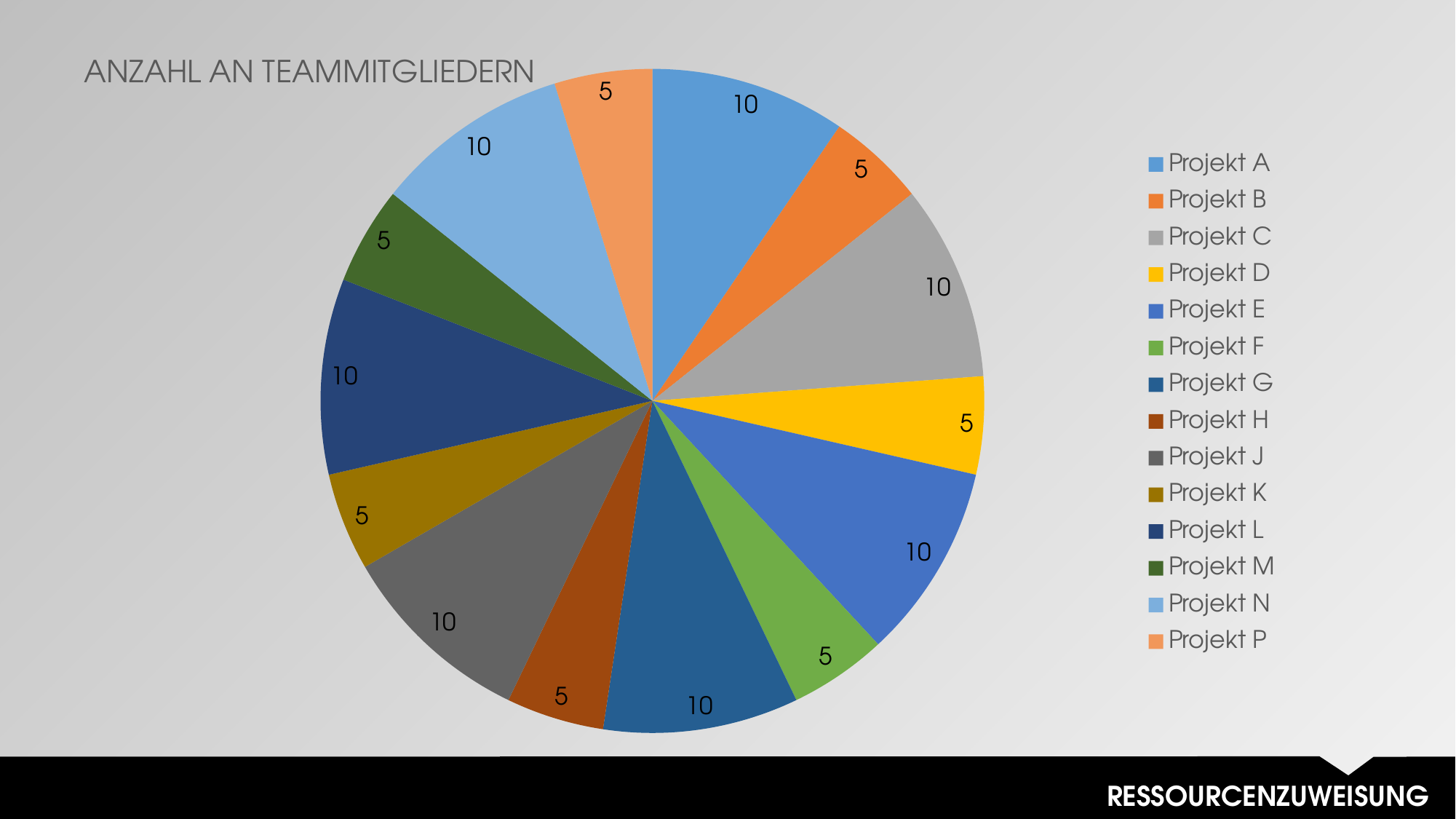

### Chart:

| Category | ANZAHL AN TEAMMITGLIEDERN |
|---|---|
| Projekt A | 10.0 |
| Projekt B | 5.0 |
| Projekt C | 10.0 |
| Projekt D | 5.0 |
| Projekt E | 10.0 |
| Projekt F | 5.0 |
| Projekt G | 10.0 |
| Projekt H | 5.0 |
| Projekt J | 10.0 |
| Projekt K | 5.0 |
| Projekt L | 10.0 |
| Projekt M | 5.0 |
| Projekt N | 10.0 |
| Projekt P | 5.0 |
RESSOURCENZUWEISUNG